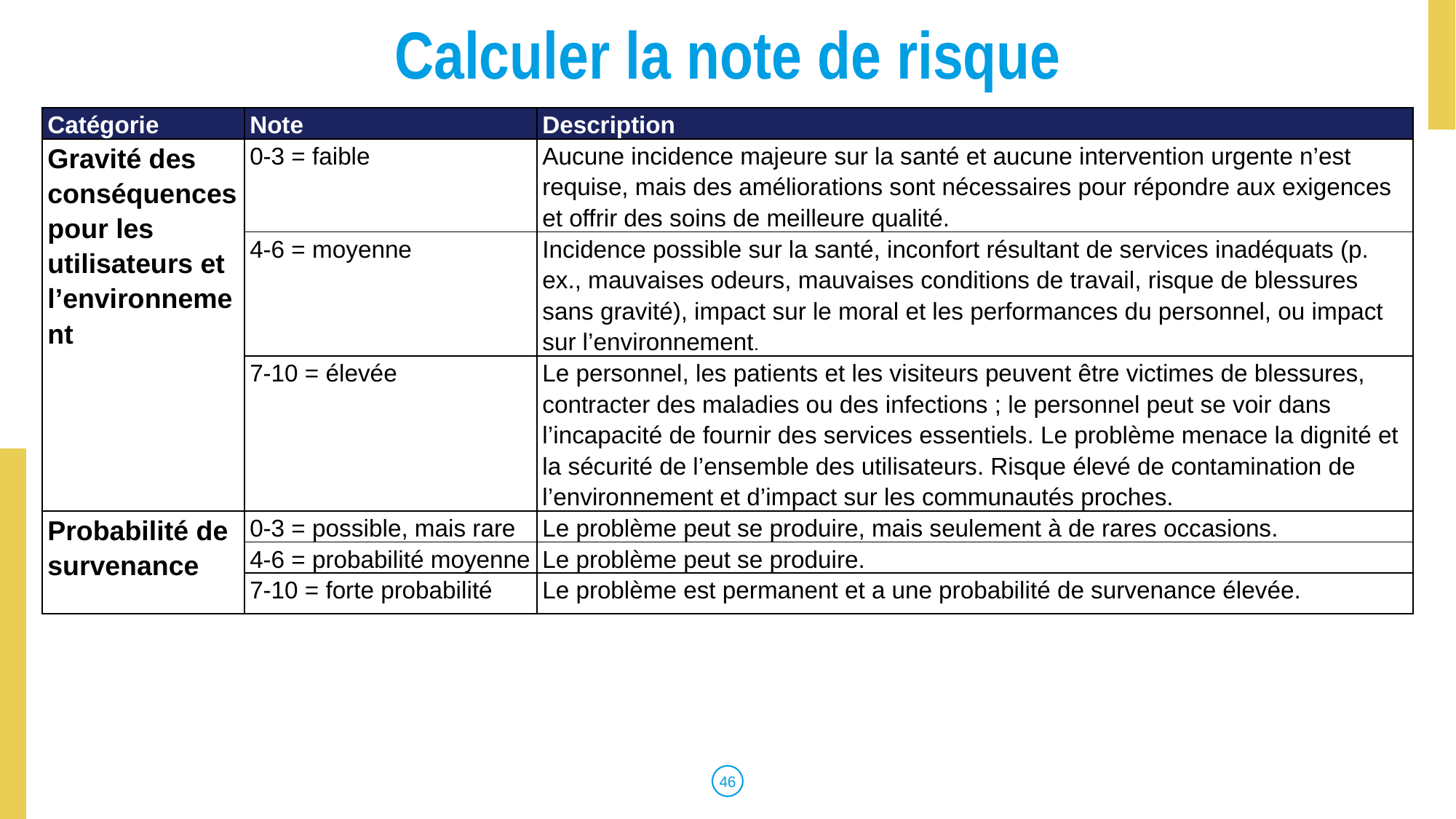

# Calculer la note de risque
| Catégorie | Note | Description |
| --- | --- | --- |
| Gravité des conséquences pour les utilisateurs et l’environnement | 0-3 = faible | Aucune incidence majeure sur la santé et aucune intervention urgente n’est requise, mais des améliorations sont nécessaires pour répondre aux exigences et offrir des soins de meilleure qualité. |
|  | 4-6 = moyenne | Incidence possible sur la santé, inconfort résultant de services inadéquats (p. ex., mauvaises odeurs, mauvaises conditions de travail, risque de blessures sans gravité), impact sur le moral et les performances du personnel, ou impact sur l’environnement. |
|  | 7-10 = élevée | Le personnel, les patients et les visiteurs peuvent être victimes de blessures, contracter des maladies ou des infections ; le personnel peut se voir dans l’incapacité de fournir des services essentiels. Le problème menace la dignité et la sécurité de l’ensemble des utilisateurs. Risque élevé de contamination de l’environnement et d’impact sur les communautés proches. |
| Probabilité de survenance | 0-3 = possible, mais rare | Le problème peut se produire, mais seulement à de rares occasions. |
|  | 4-6 = probabilité moyenne | Le problème peut se produire. |
|  | 7-10 = forte probabilité | Le problème est permanent et a une probabilité de survenance élevée. |
46